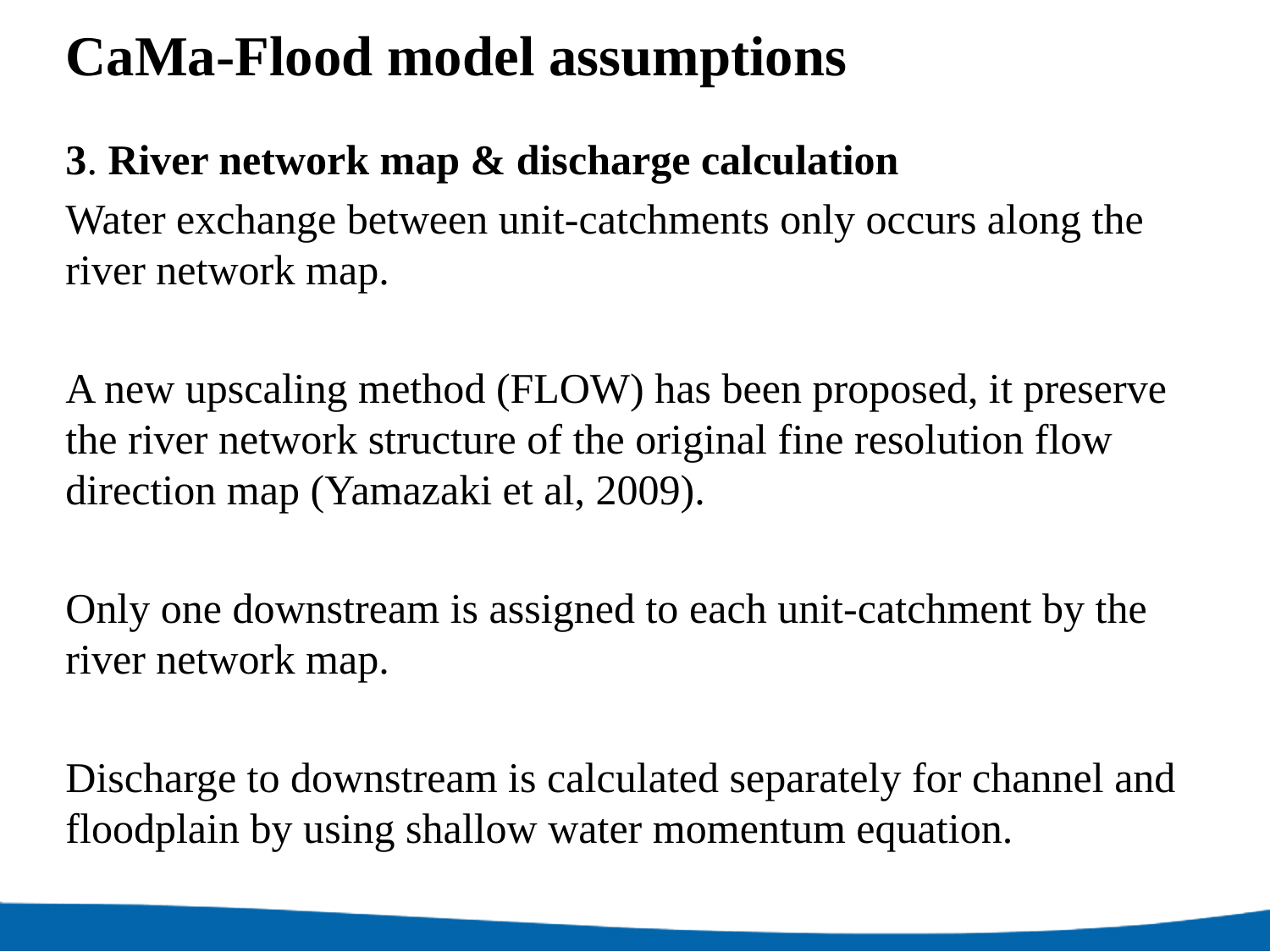

# CaMa-Flood model assumptions
3. River network map & discharge calculation
Water exchange between unit-catchments only occurs along the river network map.

A new upscaling method (FLOW) has been proposed, it preserve the river network structure of the original fine resolution flow direction map (Yamazaki et al, 2009).

Only one downstream is assigned to each unit-catchment by the river network map.

Discharge to downstream is calculated separately for channel and floodplain by using shallow water momentum equation.